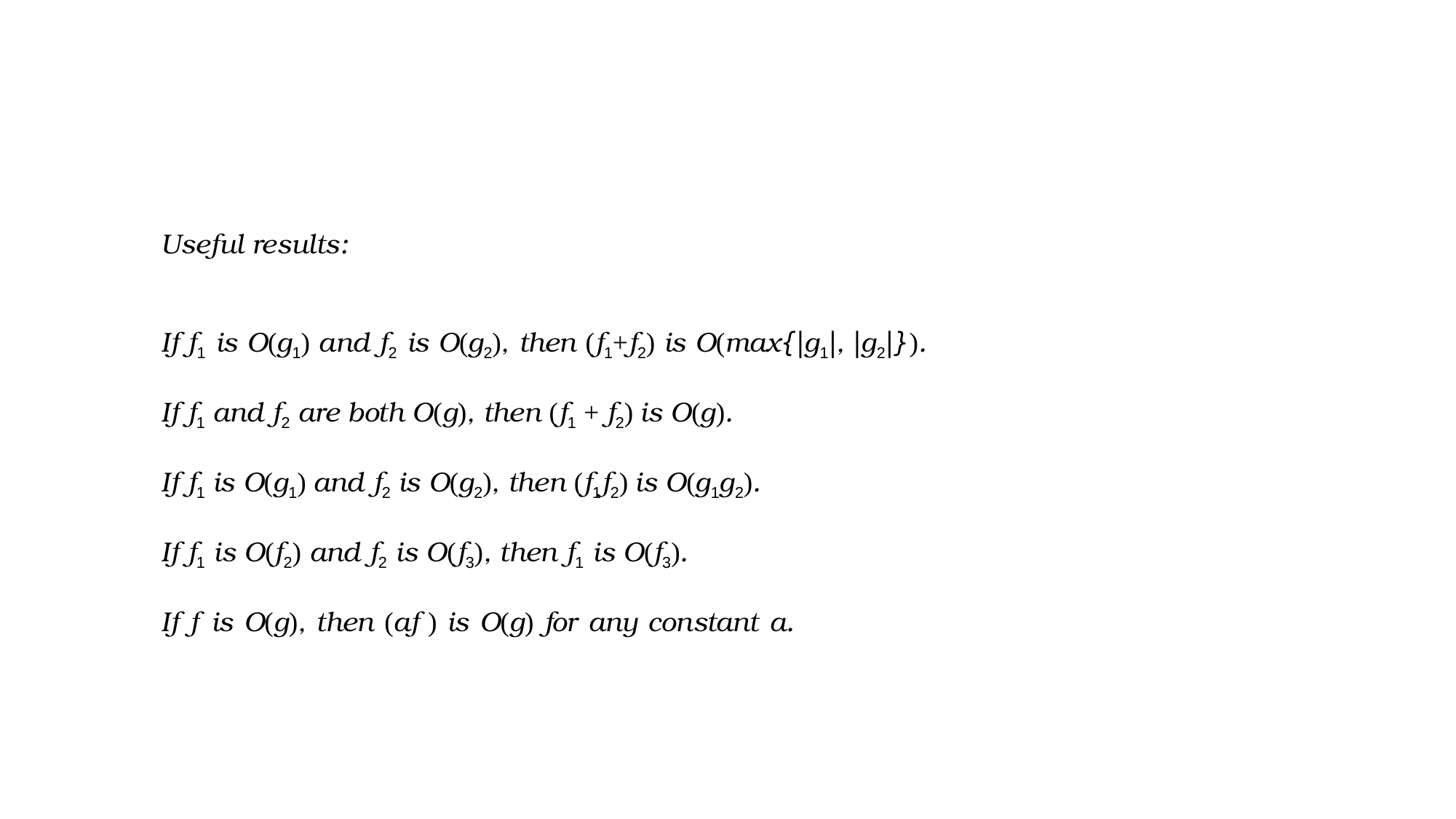

Useful results:

If f1 is O(g1) and f2 is O(g2), then (f1+f2) is O(max{|g1|, |g2|}).

If f1 and f2 are both O(g), then (f1 + f2) is O(g).

If f1 is O(g1) and f2 is O(g2), then (f1f2) is O(g1g2).

If f1 is O(f2) and f2 is O(f3), then f1 is O(f3).

If f is O(g), then (af ) is O(g) for any constant a.